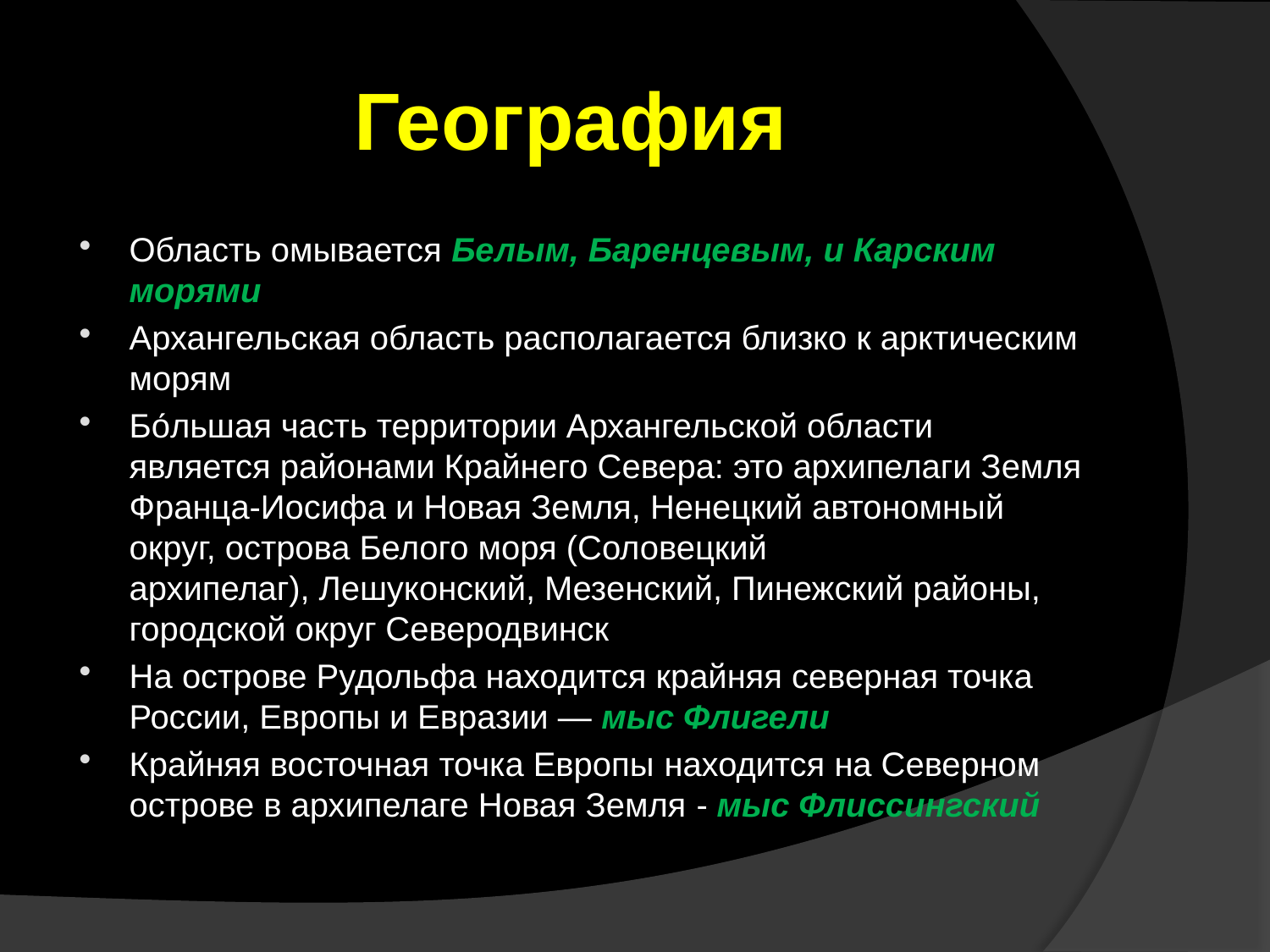

# География
Область омывается Белым, Баренцевым, и Карским морями
Архангельская область располагается близко к арктическим морям
Бо́льшая часть территории Архангельской области является районами Крайнего Севера: это архипелаги Земля Франца-Иосифа и Новая Земля, Ненецкий автономный округ, острова Белого моря (Соловецкий архипелаг), Лешуконский, Мезенский, Пинежский районы, городской округ Северодвинск
На острове Рудольфа находится крайняя северная точка России, Европы и Евразии — мыс Флигели
Крайняя восточная точка Европы находится на Северном острове в архипелаге Новая Земля - мыс Флиссингский